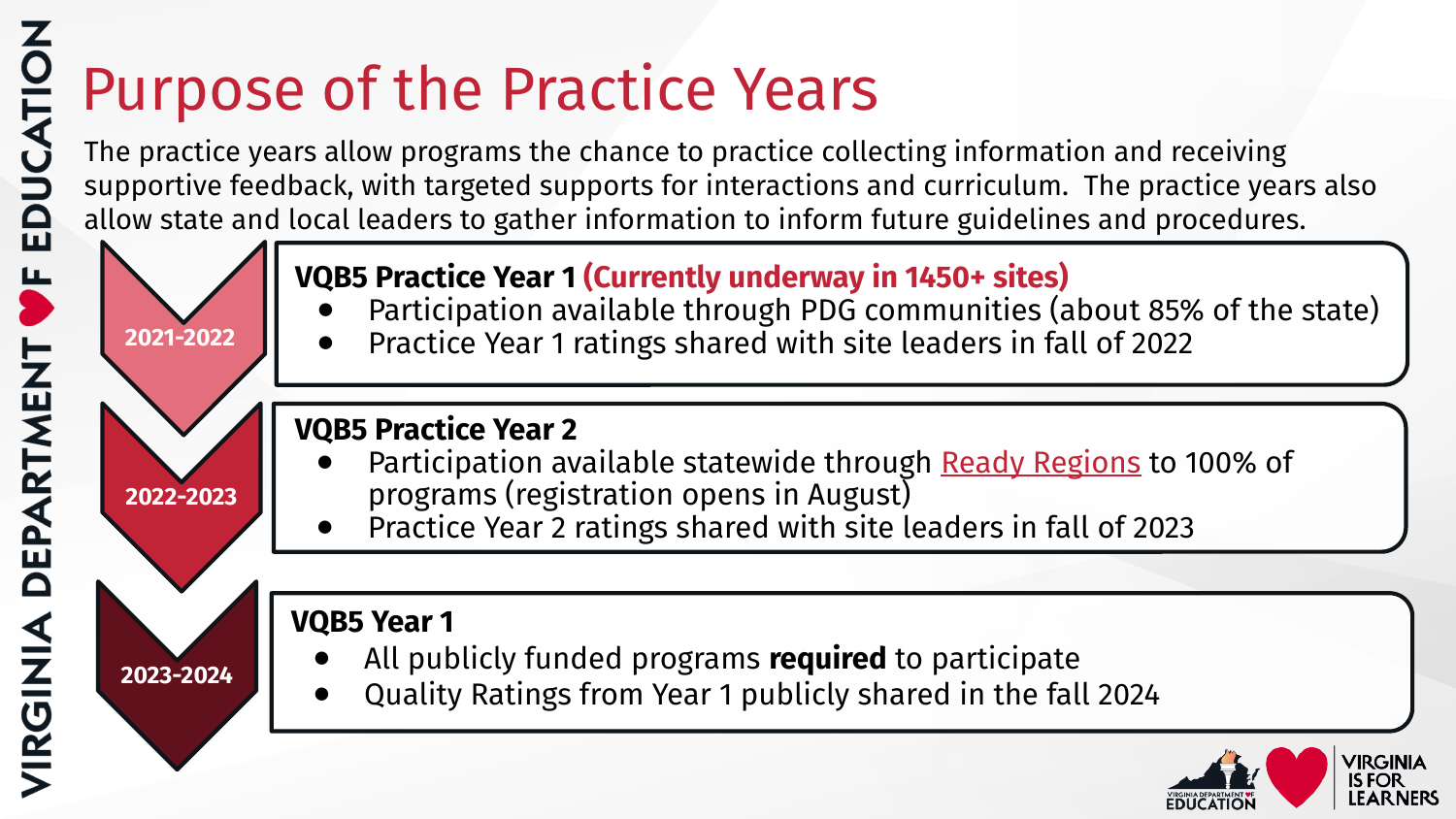

# Purpose of the Practice Years
The practice years allow programs the chance to practice collecting information and receiving supportive feedback, with targeted supports for interactions and curriculum.  The practice years also allow state and local leaders to gather information to inform future guidelines and procedures.

VQB5 Practice Year 1 (Currently underway in 1450+ sites)
Participation available through PDG communities (about 85% of the state)
Practice Year 1 ratings shared with site leaders in fall of 2022

2021-2022
VQB5 Practice Year 2
Participation available statewide through Ready Regions to 100% of programs (registration opens in August)
Practice Year 2 ratings shared with site leaders in fall of 2023

2022-2023

VQB5 Year 1
All publicly funded programs required to participate
Quality Ratings from Year 1 publicly shared in the fall 2024

2023-2024